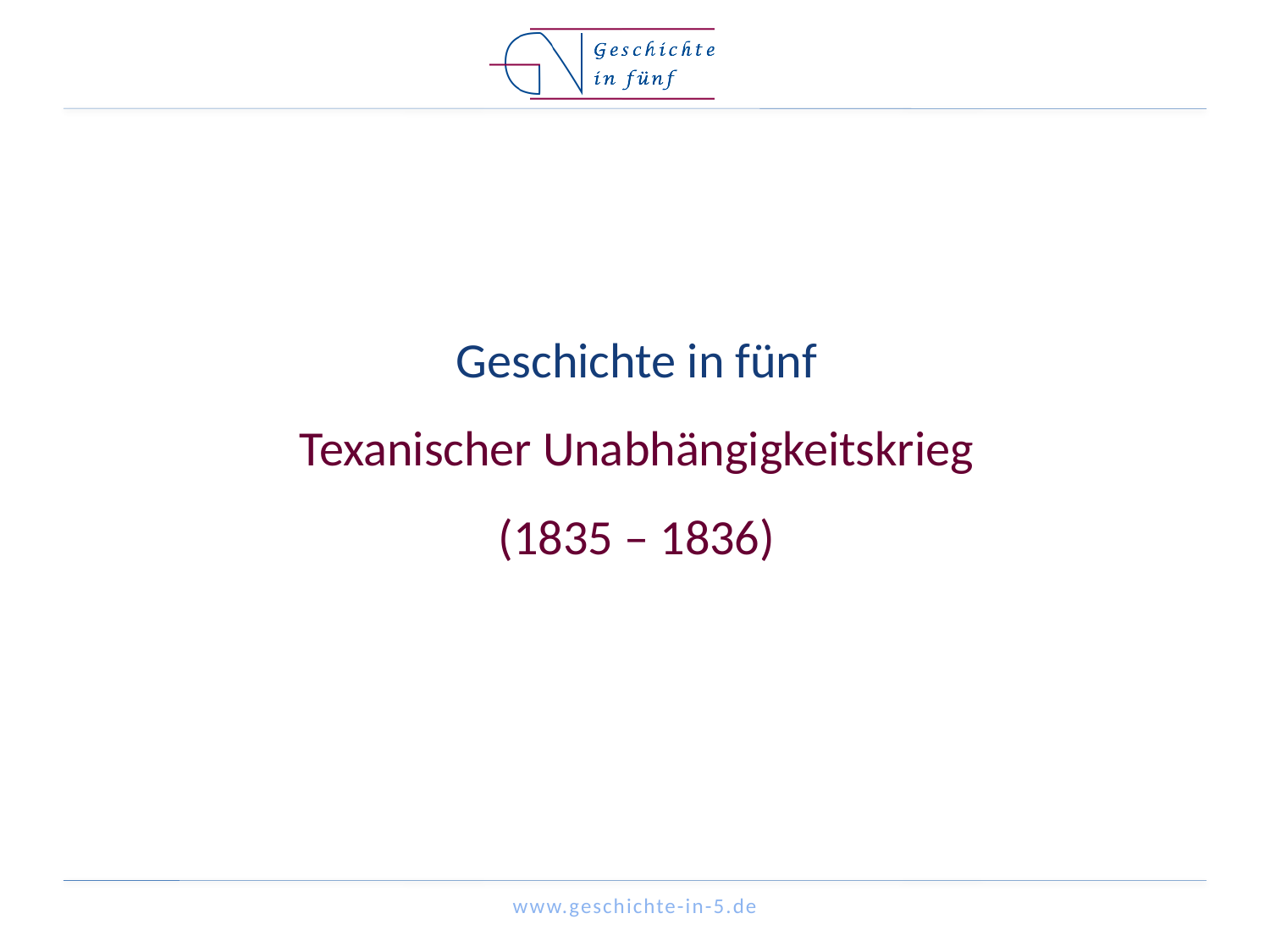

# Geschichte in fünf Texanischer Unabhängigkeitskrieg (1835 – 1836)